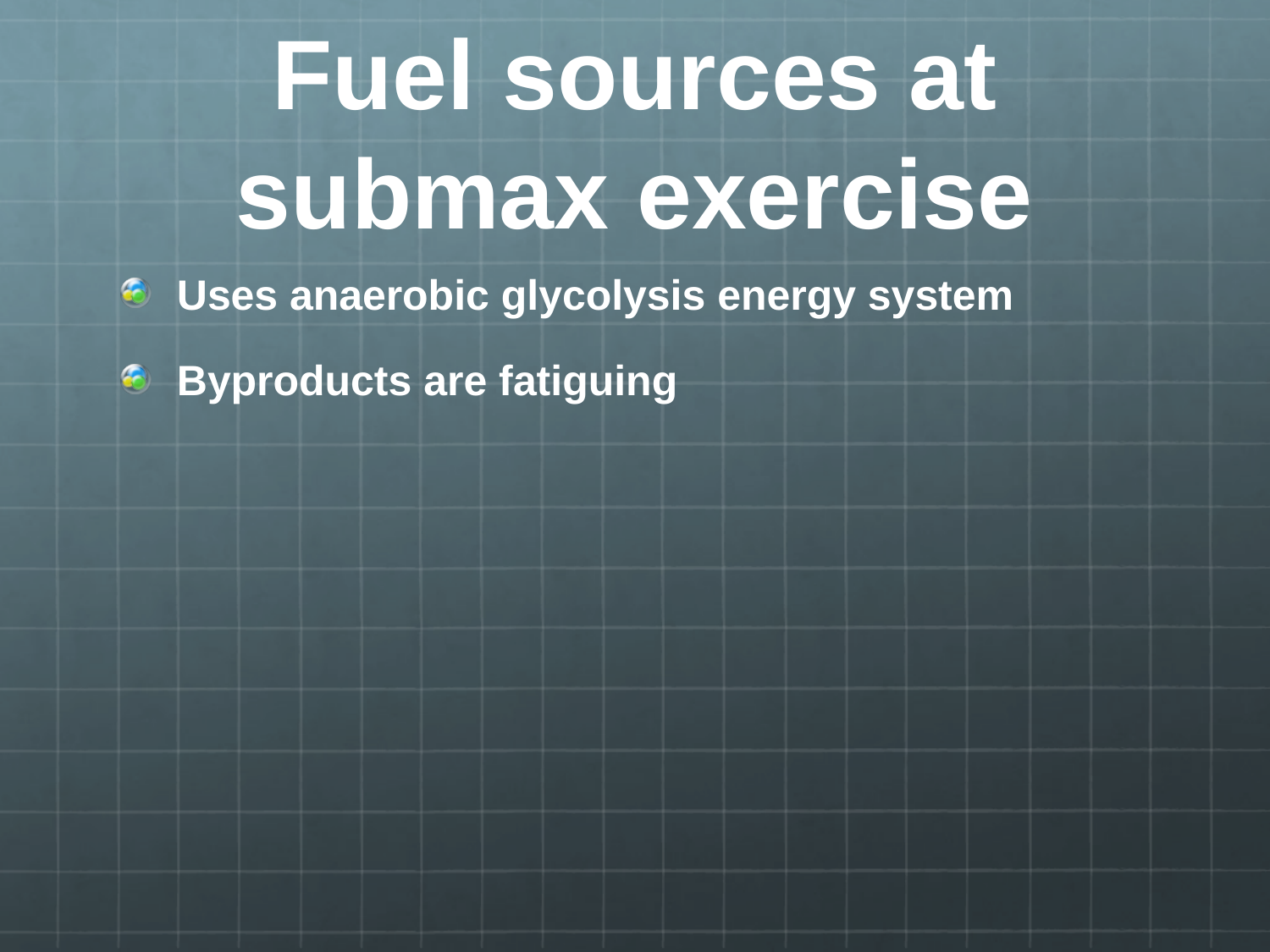

# Fuel sources at submax exercise
Uses anaerobic glycolysis energy system
Byproducts are fatiguing